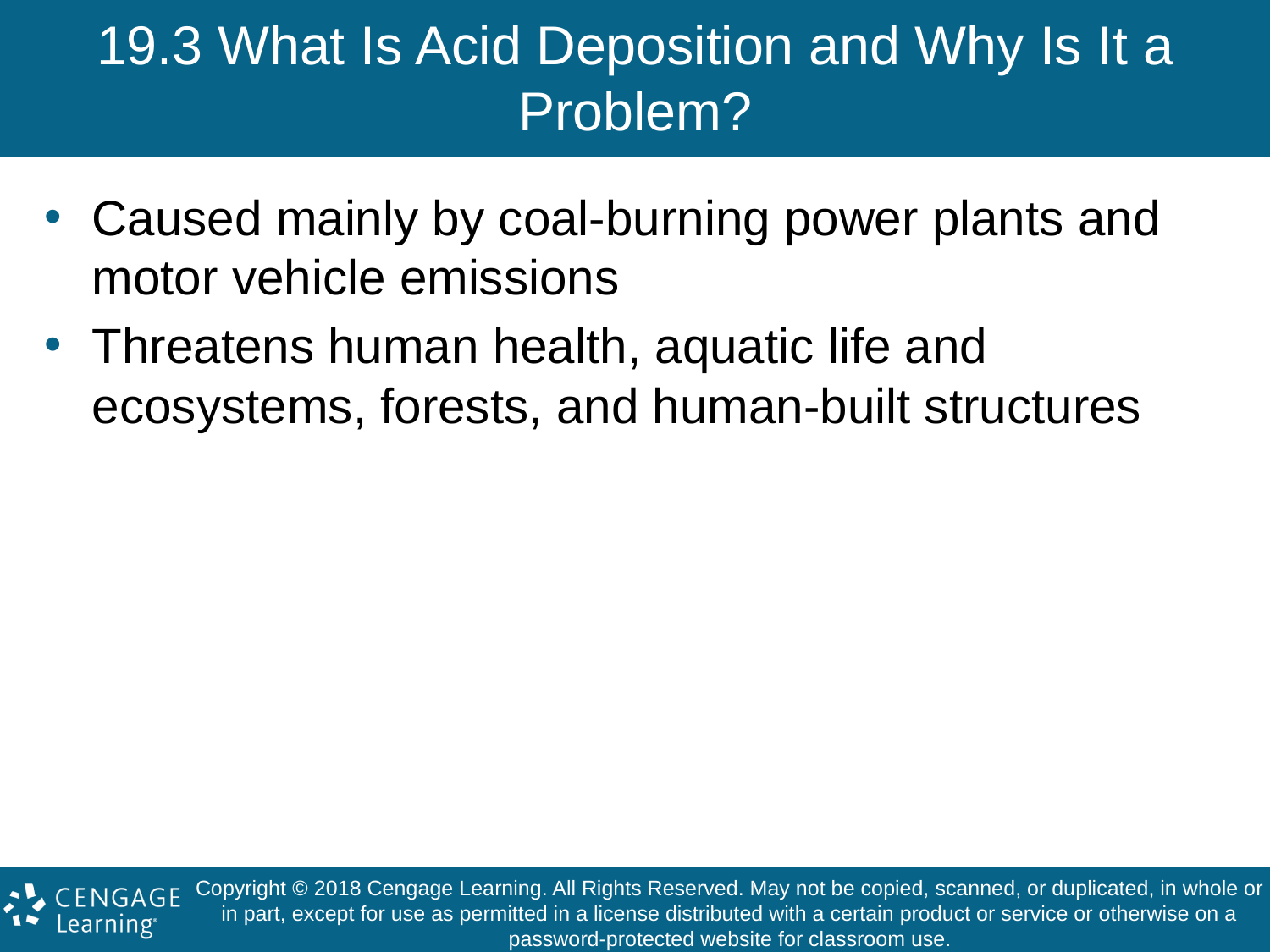

# 19.3 What Is Acid Deposition and Why Is It a Problem?
Caused mainly by coal-burning power plants and motor vehicle emissions
Threatens human health, aquatic life and ecosystems, forests, and human-built structures